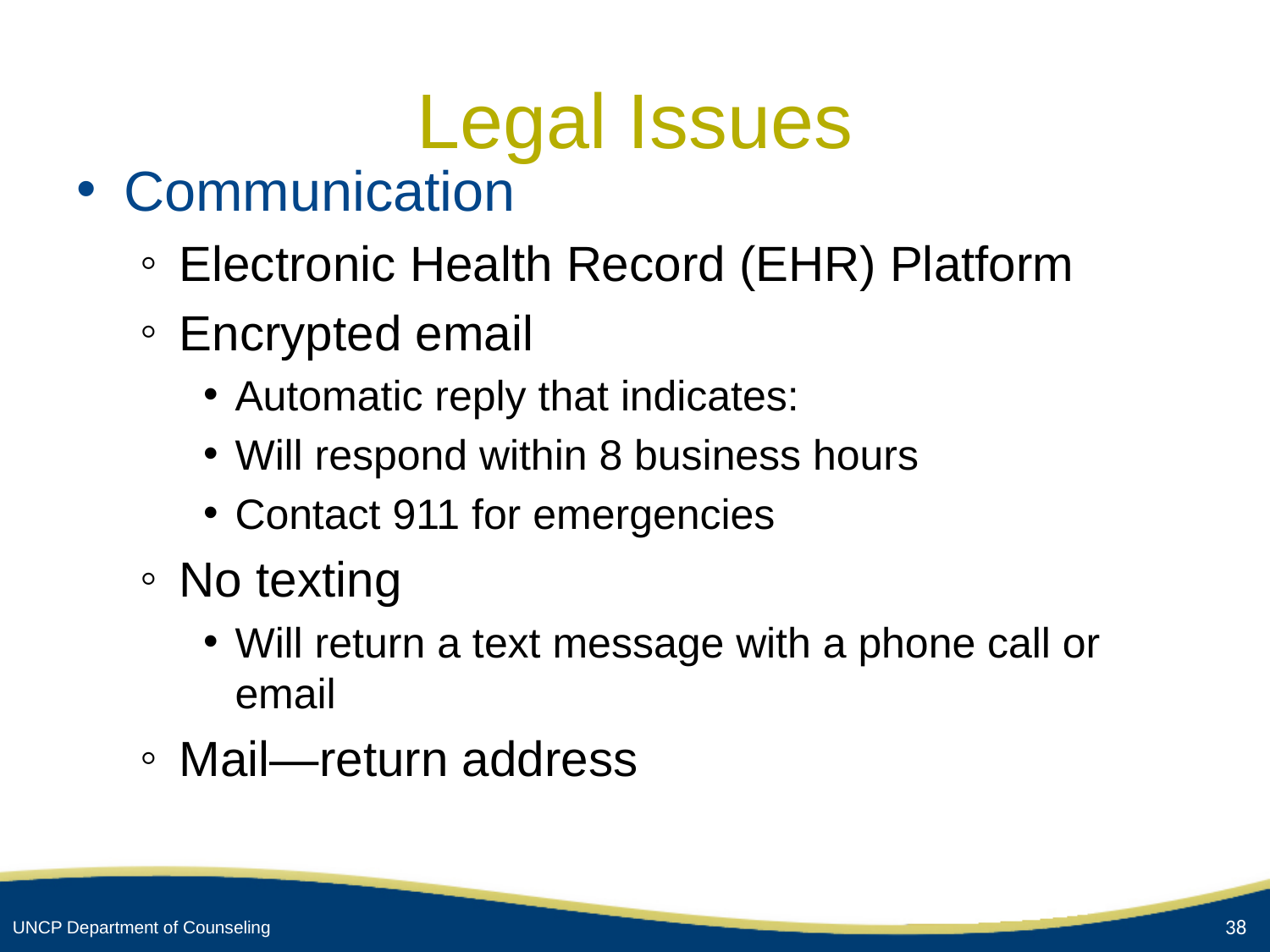

# Legal Issues
Communication
Electronic Health Record (EHR) Platform
Encrypted email
Automatic reply that indicates:
Will respond within 8 business hours
Contact 911 for emergencies
No texting
Will return a text message with a phone call or email
Mail—return address

38